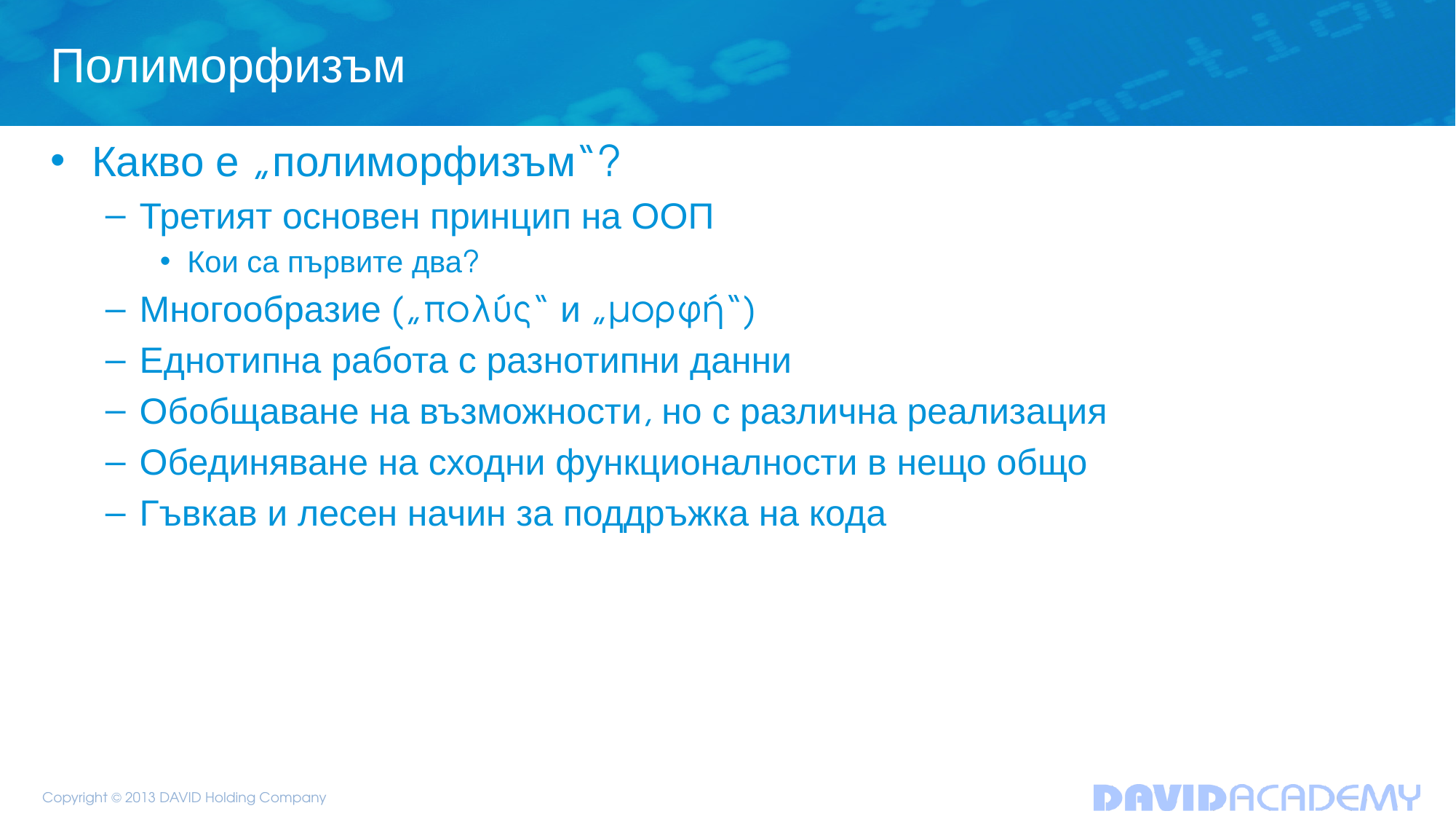

# Полиморфизъм
Какво е „полиморфизъм“?
Третият основен принцип на ООП
Кои са първите два?
Многообразие („πολύς“ и „μορφή“)
Еднотипна работа с разнотипни данни
Обобщаване на възможности, но с различна реализация
Обединяване на сходни функционалности в нещо общо
Гъвкав и лесен начин за поддръжка на кода